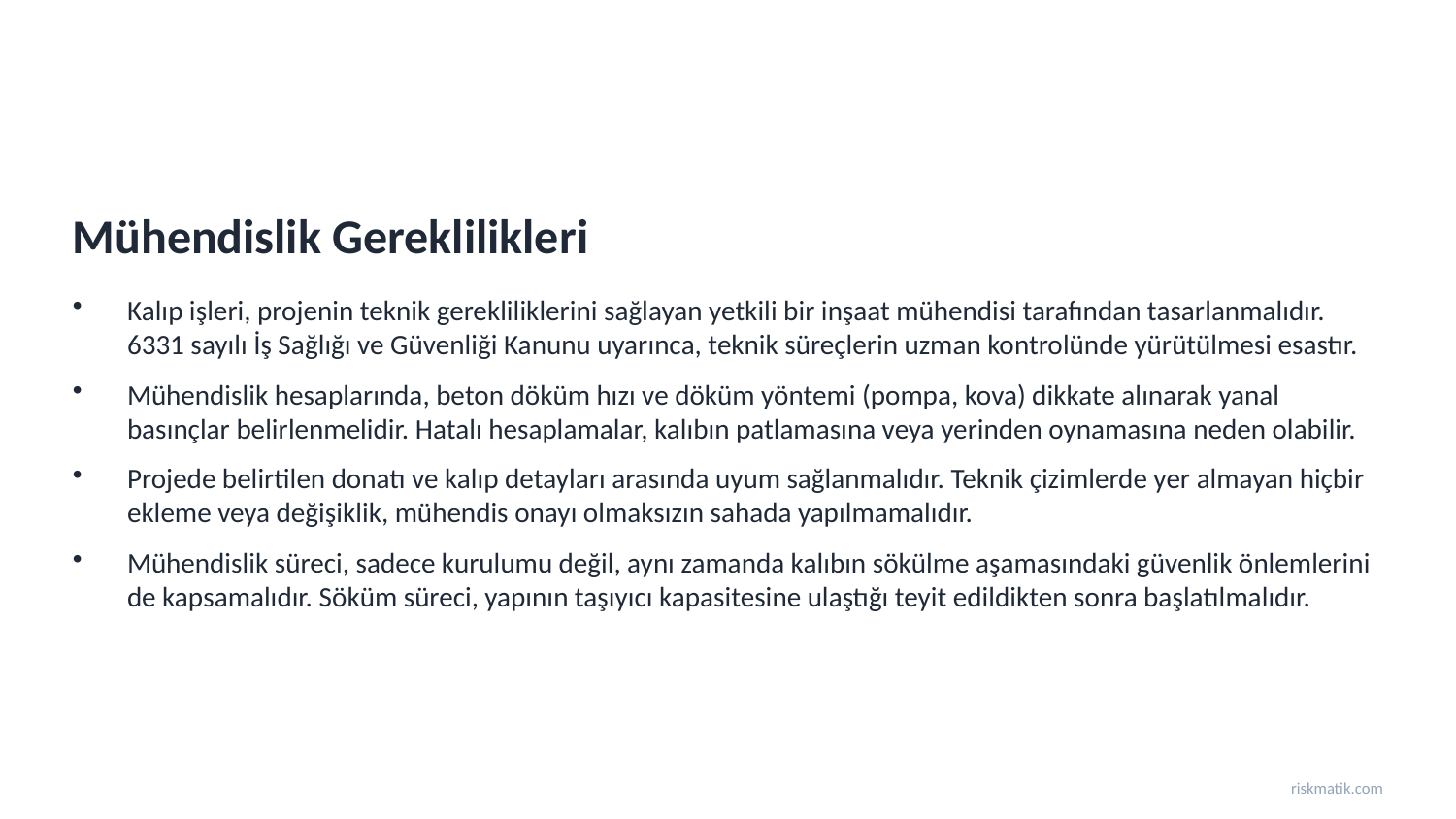

Mühendislik Gereklilikleri
Kalıp işleri, projenin teknik gerekliliklerini sağlayan yetkili bir inşaat mühendisi tarafından tasarlanmalıdır. 6331 sayılı İş Sağlığı ve Güvenliği Kanunu uyarınca, teknik süreçlerin uzman kontrolünde yürütülmesi esastır.
Mühendislik hesaplarında, beton döküm hızı ve döküm yöntemi (pompa, kova) dikkate alınarak yanal basınçlar belirlenmelidir. Hatalı hesaplamalar, kalıbın patlamasına veya yerinden oynamasına neden olabilir.
Projede belirtilen donatı ve kalıp detayları arasında uyum sağlanmalıdır. Teknik çizimlerde yer almayan hiçbir ekleme veya değişiklik, mühendis onayı olmaksızın sahada yapılmamalıdır.
Mühendislik süreci, sadece kurulumu değil, aynı zamanda kalıbın sökülme aşamasındaki güvenlik önlemlerini de kapsamalıdır. Söküm süreci, yapının taşıyıcı kapasitesine ulaştığı teyit edildikten sonra başlatılmalıdır.
riskmatik.com